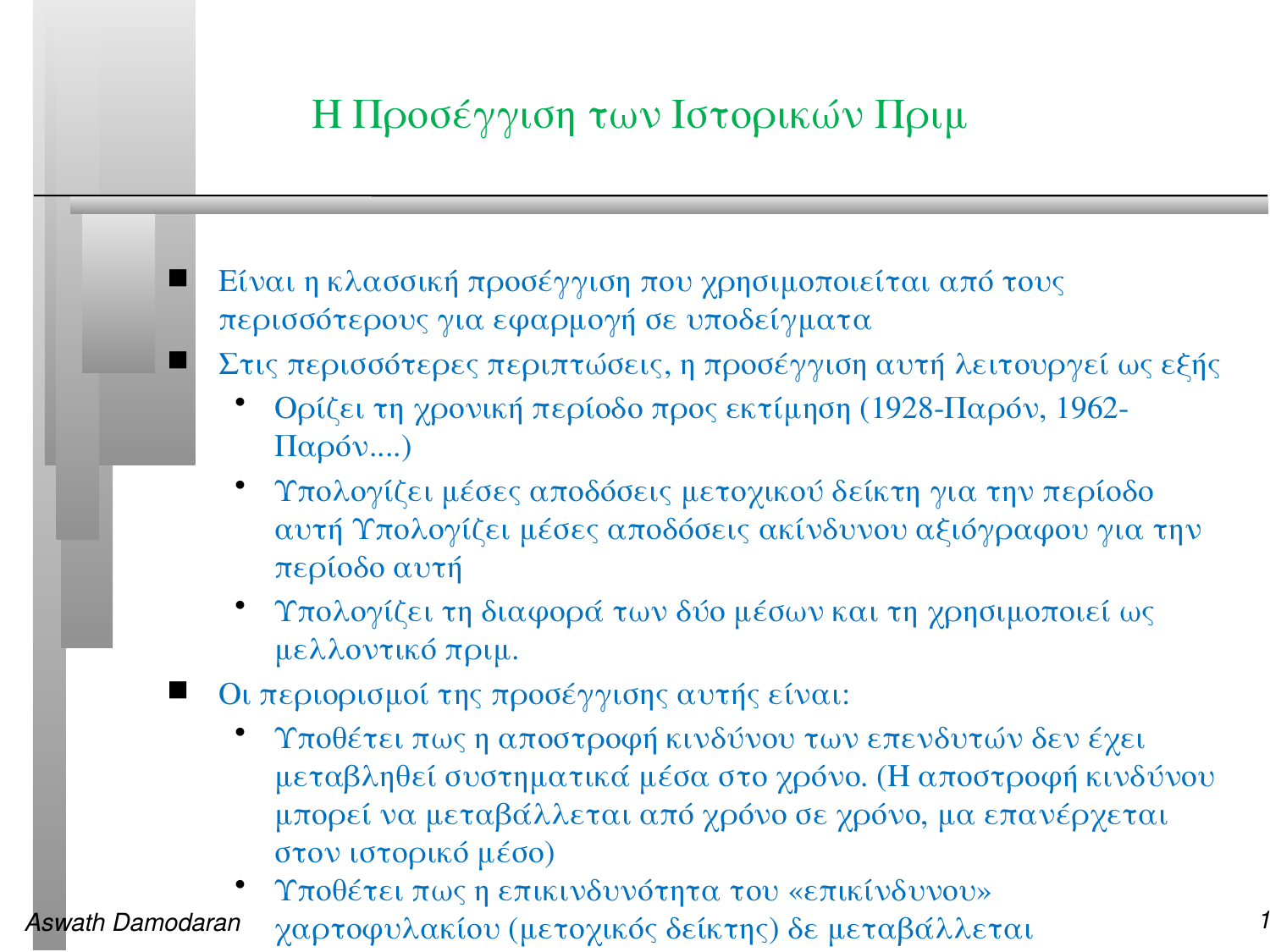

# Η Προσέγγιση των Ιστορικών Πριμ
Είναι η κλασσική προσέγγιση που χρησιμοποιείται από τους περισσότερους για εφαρμογή σε υποδείγματα
Στις περισσότερες περιπτώσεις, η προσέγγιση αυτή λειτουργεί ως εξής
Ορίζει τη χρονική περίοδο προς εκτίμηση (1928-Παρόν, 1962- Παρόν....)
Υπολογίζει μέσες αποδόσεις μετοχικού δείκτη για την περίοδο αυτή Υπολογίζει μέσες αποδόσεις ακίνδυνου αξιόγραφου για την περίοδο αυτή
Υπολογίζει τη διαφορά των δύο μέσων και τη χρησιμοποιεί ως μελλοντικό πριμ.
Οι περιορισμοί της προσέγγισης αυτής είναι:
Υποθέτει πως η αποστροφή κινδύνου των επενδυτών δεν έχει μεταβληθεί συστηματικά μέσα στο χρόνο. (Η αποστροφή κινδύνου μπορεί να μεταβάλλεται από χρόνο σε χρόνο, μα επανέρχεται στον ιστορικό μέσο)
Υποθέτει πως η επικινδυνότητα του «επικίνδυνου» χαρτοφυλακίου (μετοχικός δείκτης) δε μεταβάλλεται συστηματικά μέσα στο χρόνο.